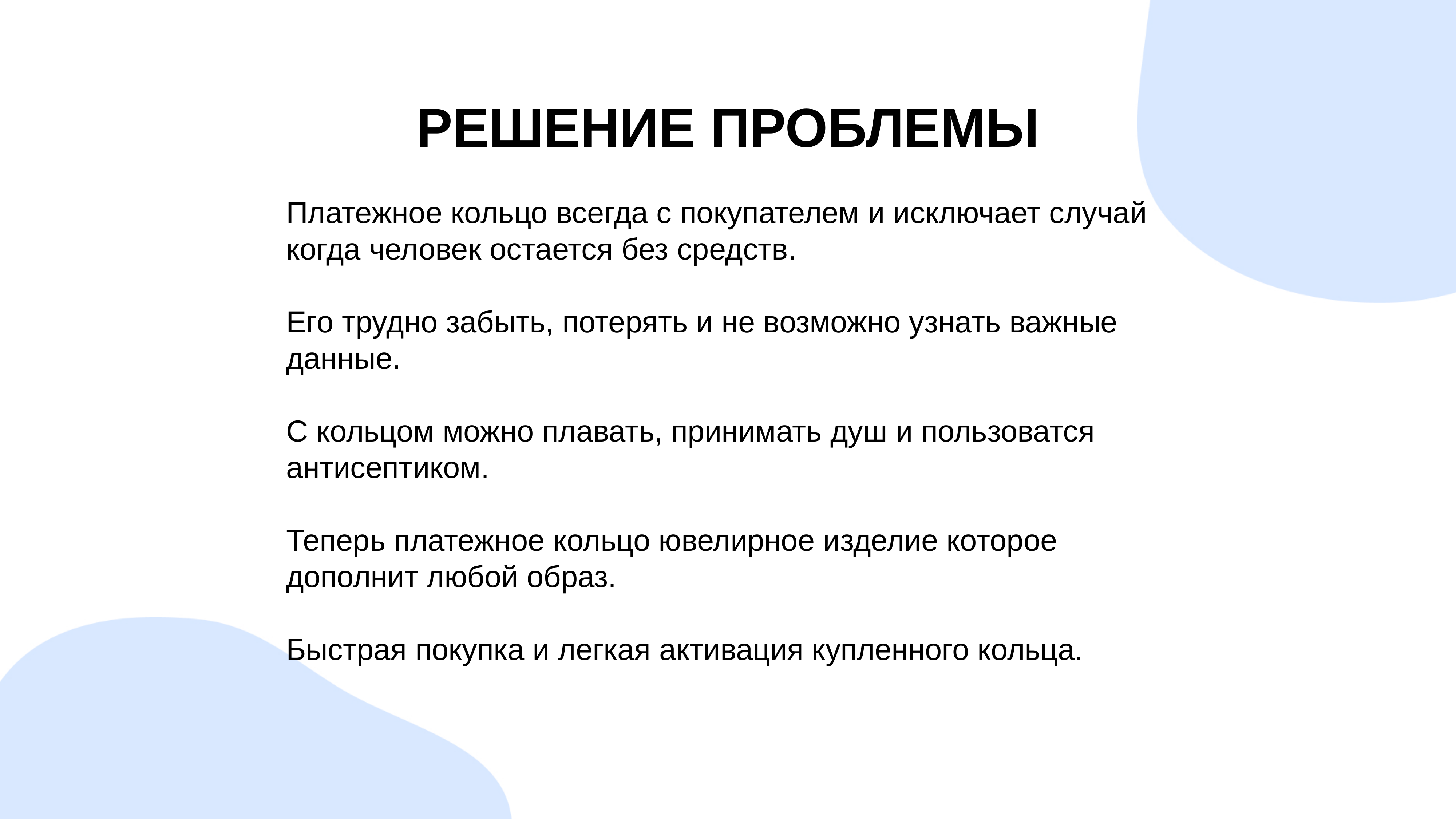

# РЕШЕНИЕ ПРОБЛЕМЫ
Платежное кольцо всегда с покупателем и исключает случай когда человек остается без средств.

Его трудно забыть, потерять и не возможно узнать важные данные.

С кольцом можно плавать, принимать душ и пользоватся антисептиком.

Теперь платежное кольцо ювелирное изделие которое дополнит любой образ.

Быстрая покупка и легкая активация купленного кольца.